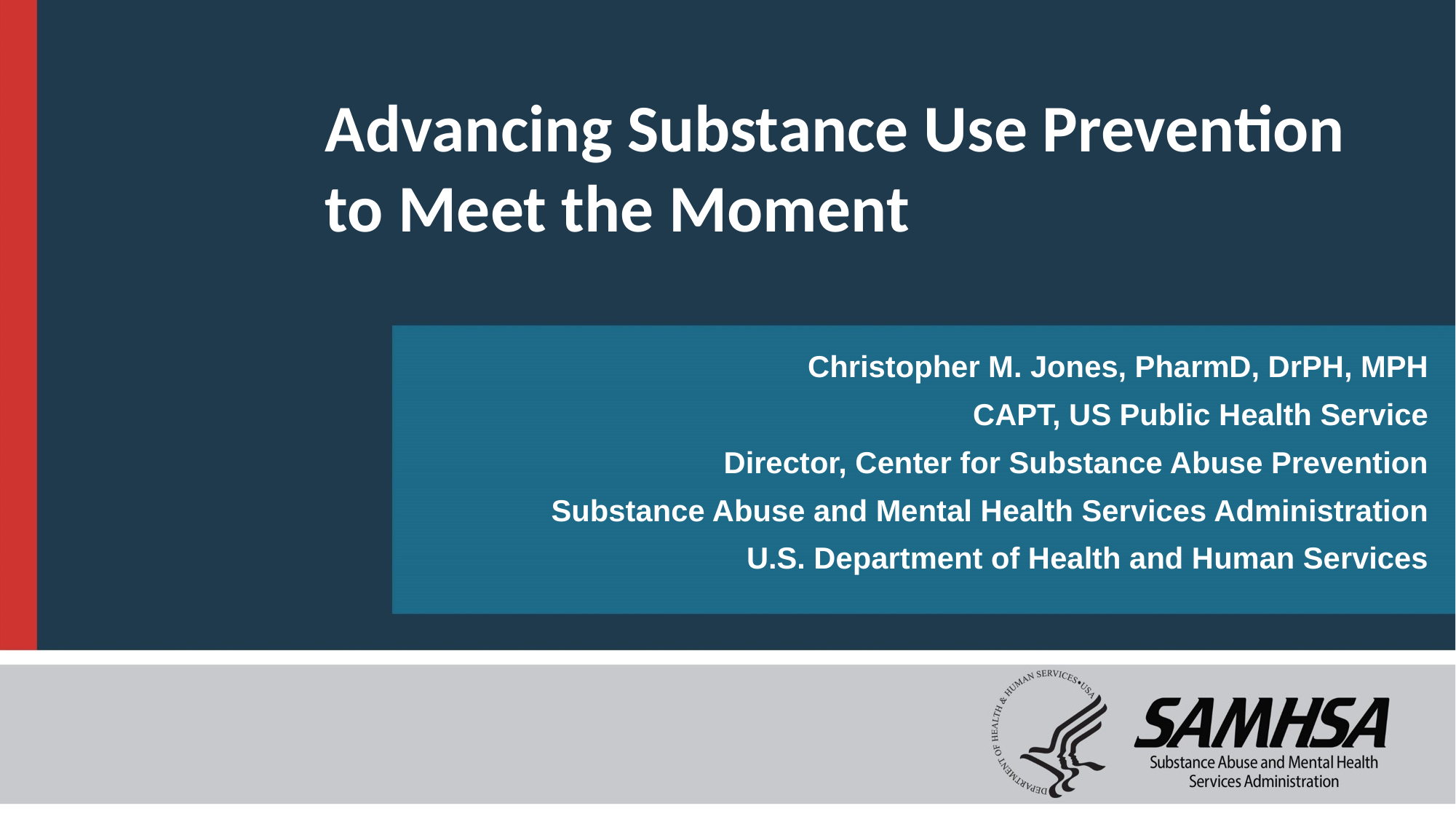

Advancing Substance Use Prevention to Meet the Moment
#
Christopher M. Jones, PharmD, DrPH, MPH
CAPT, US Public Health Service
Director, Center for Substance Abuse Prevention
Substance Abuse and Mental Health Services Administration
U.S. Department of Health and Human Services